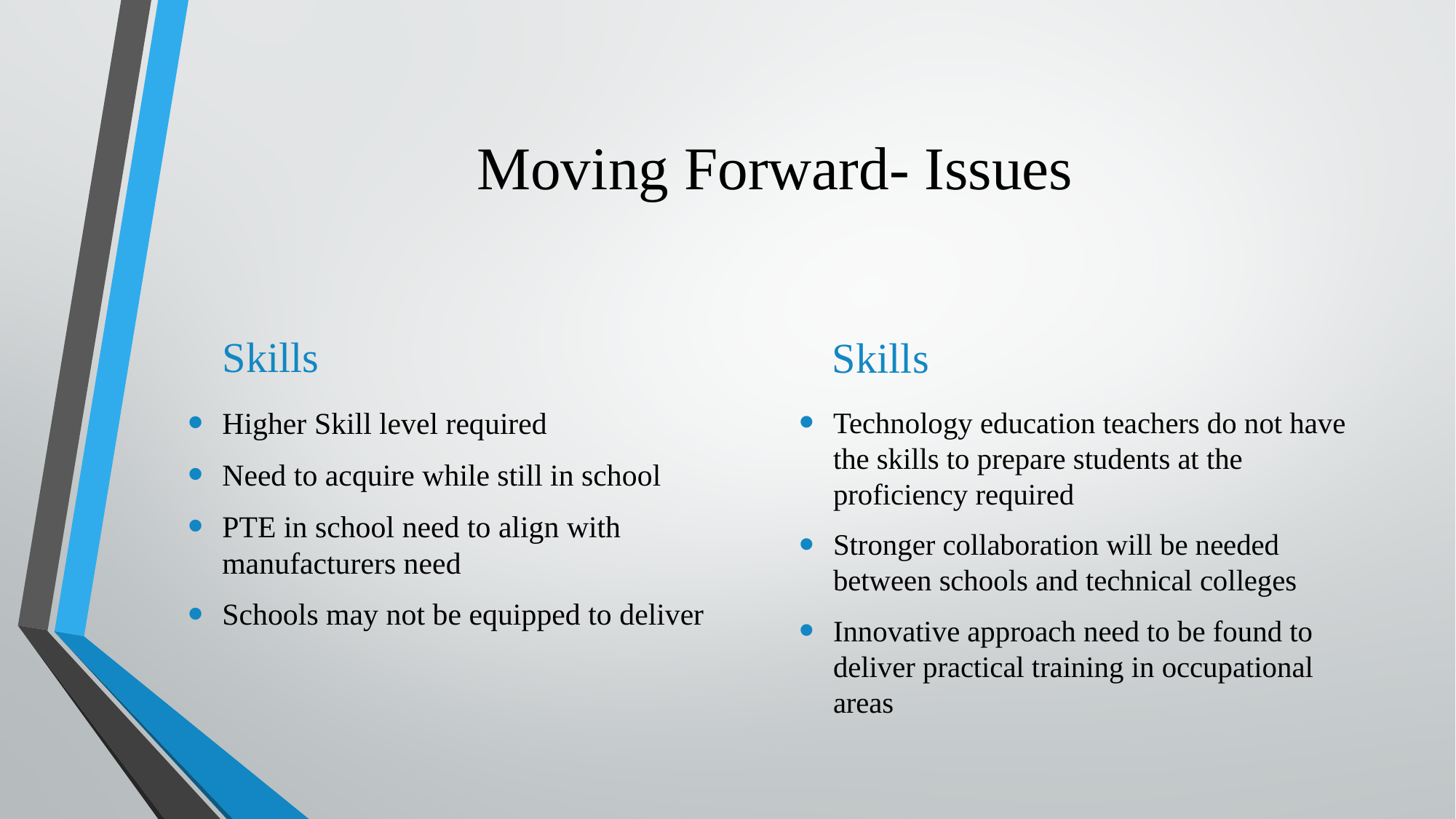

# Moving Forward- Issues
Skills
Skills
Higher Skill level required
Need to acquire while still in school
PTE in school need to align with manufacturers need
Schools may not be equipped to deliver
Technology education teachers do not have the skills to prepare students at the proficiency required
Stronger collaboration will be needed between schools and technical colleges
Innovative approach need to be found to deliver practical training in occupational areas